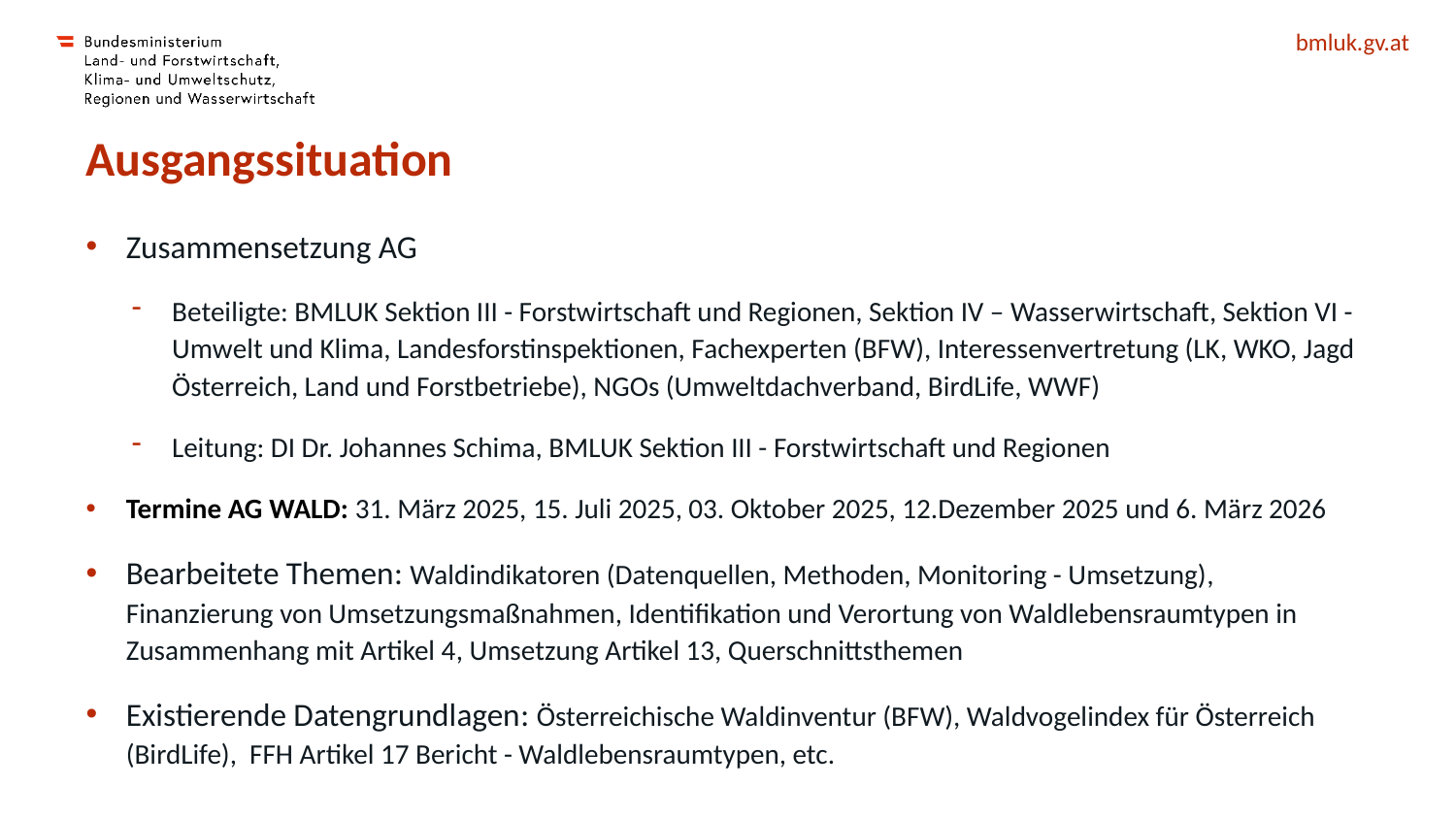

# Ausgangssituation

Zusammensetzung AG
Beteiligte: BMLUK Sektion III - Forstwirtschaft und Regionen, Sektion IV – Wasserwirtschaft, Sektion VI - Umwelt und Klima, Landesforstinspektionen, Fachexperten (BFW), Interessenvertretung (LK, WKO, Jagd Österreich, Land und Forstbetriebe), NGOs (Umweltdachverband, BirdLife, WWF)
Leitung: DI Dr. Johannes Schima, BMLUK Sektion III - Forstwirtschaft und Regionen
Termine AG WALD: 31. März 2025, 15. Juli 2025, 03. Oktober 2025, 12.Dezember 2025 und 6. März 2026
Bearbeitete Themen: Waldindikatoren (Datenquellen, Methoden, Monitoring - Umsetzung), Finanzierung von Umsetzungsmaßnahmen, Identifikation und Verortung von Waldlebensraumtypen in Zusammenhang mit Artikel 4, Umsetzung Artikel 13, Querschnittsthemen
Existierende Datengrundlagen: Österreichische Waldinventur (BFW), Waldvogelindex für Österreich (BirdLife),  FFH Artikel 17 Bericht - Waldlebensraumtypen, etc.